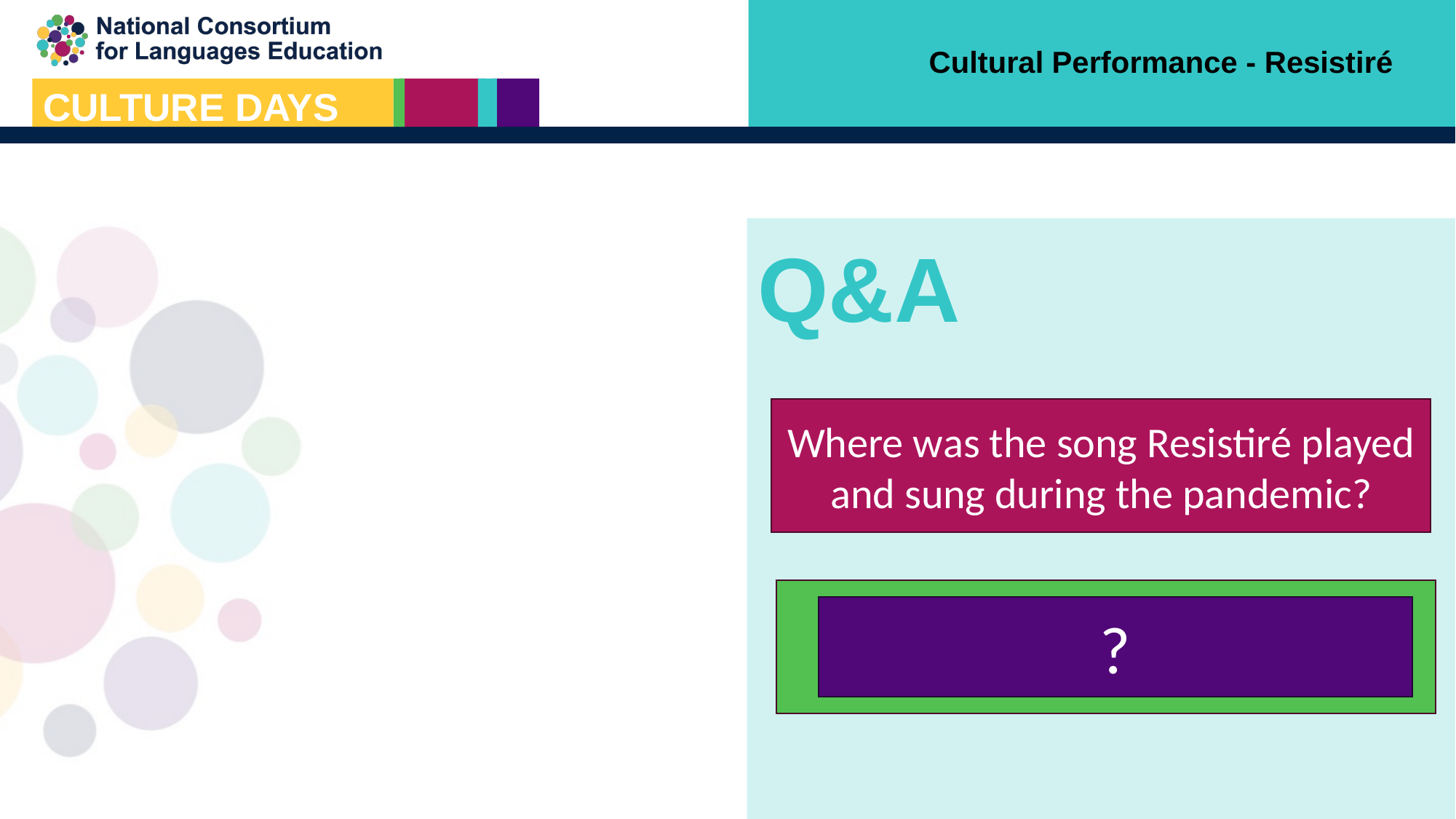

Cultural Performance - Resistiré

Q&A
Where was the song Resistiré played and sung during the pandemic?
On balconies and windows.
?